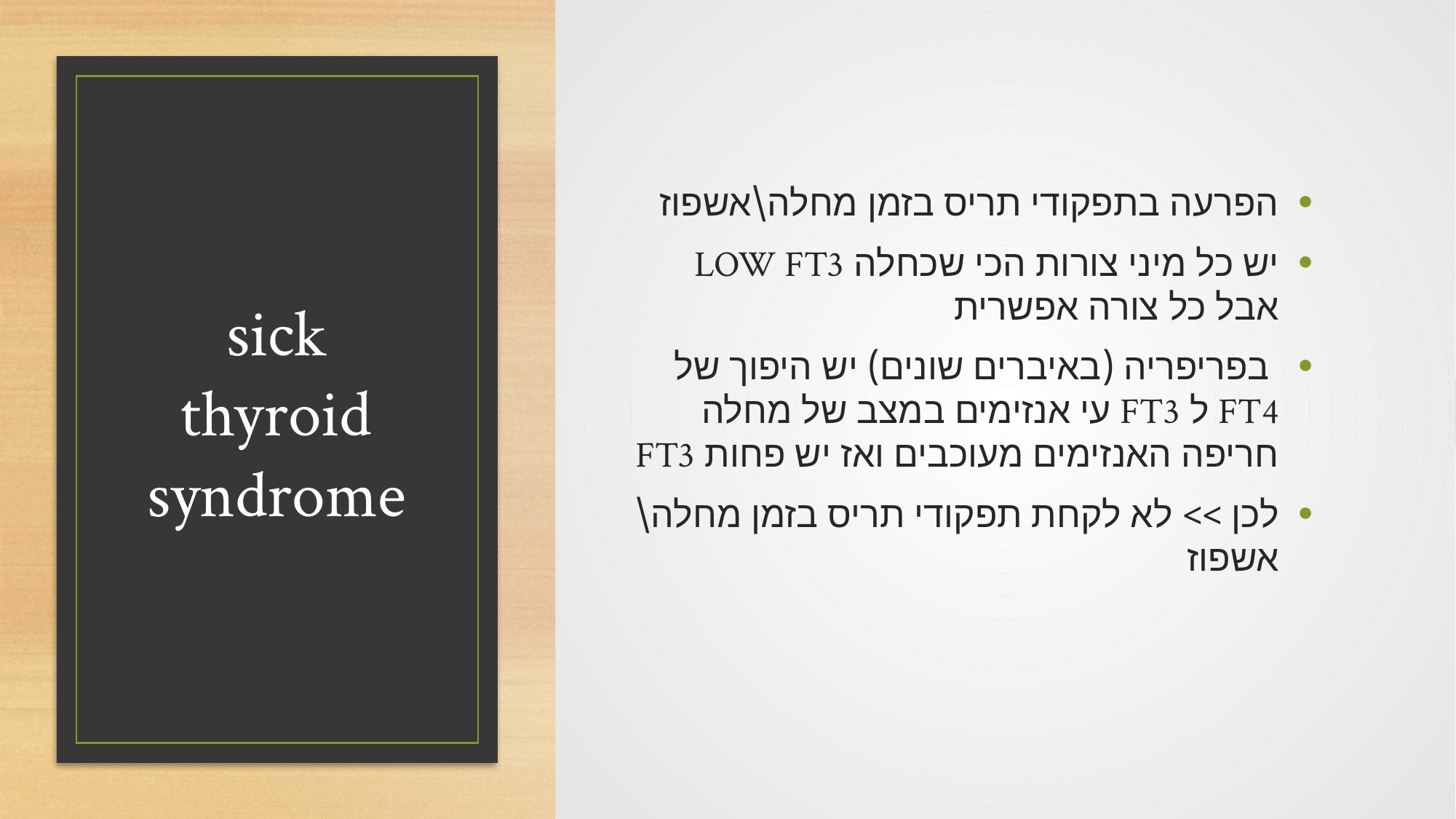

הפרעה בתפקודי תריס בזמן מחלה\אשפוז
יש כל מיני צורות הכי שכחלה LOW FT3  אבל כל צורה אפשרית
 בפריפריה (באיברים שונים) יש היפוך של FT4 ל FT3 עי אנזימים במצב של מחלה חריפה האנזימים מעוכבים ואז יש פחות FT3
לכן >> לא לקחת תפקודי תריס בזמן מחלה\אשפוז

# sick thyroid syndrome